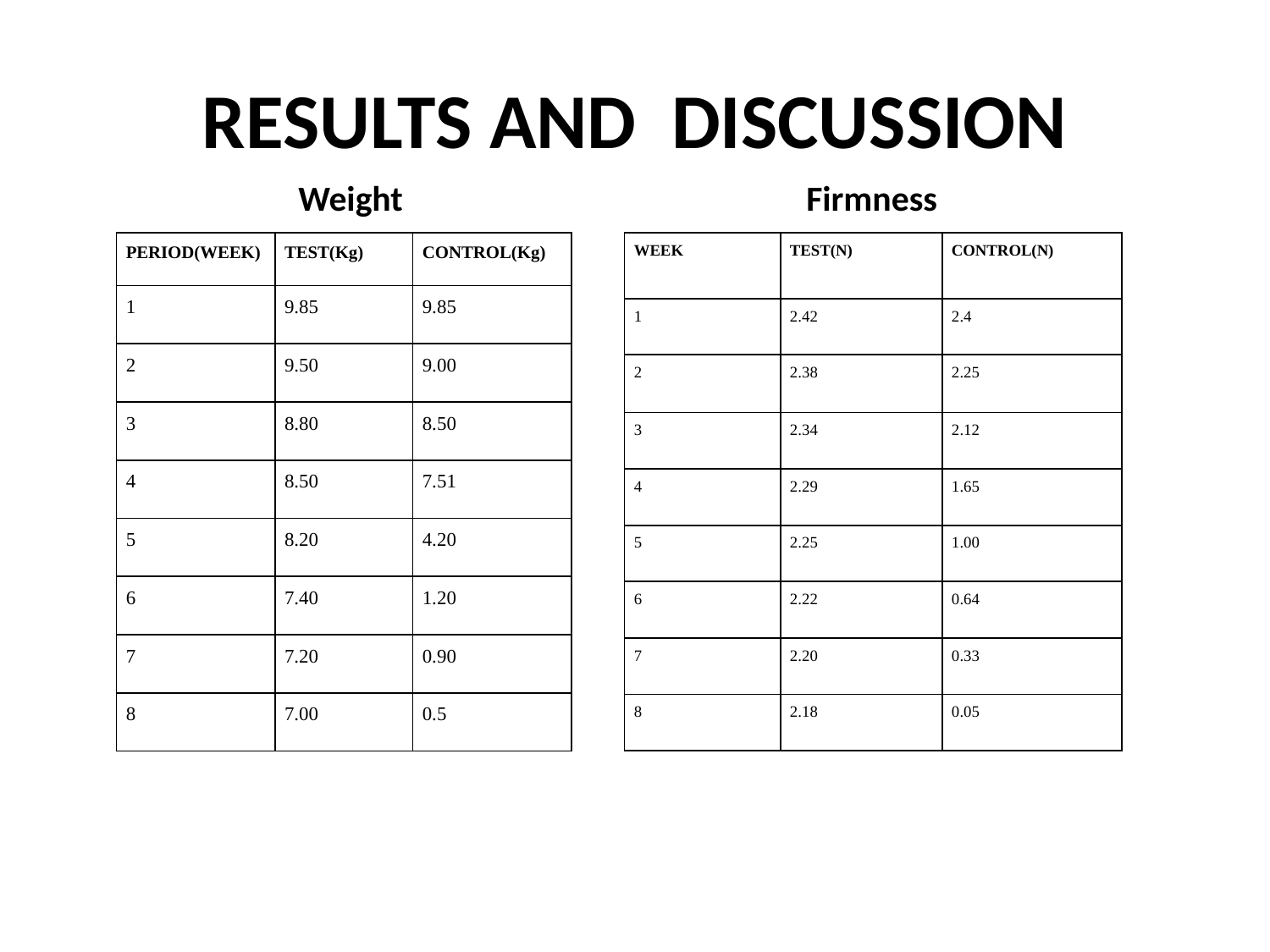

# RESULTS AND  DISCUSSION
Weight
Firmness
| PERIOD(WEEK) | TEST(Kg) | CONTROL(Kg) |
| --- | --- | --- |
| 1 | 9.85 | 9.85 |
| 2 | 9.50 | 9.00 |
| 3 | 8.80 | 8.50 |
| 4 | 8.50 | 7.51 |
| 5 | 8.20 | 4.20 |
| 6 | 7.40 | 1.20 |
| 7 | 7.20 | 0.90 |
| 8 | 7.00 | 0.5 |
| WEEK | TEST(N) | CONTROL(N) |
| --- | --- | --- |
| 1 | 2.42 | 2.4 |
| 2 | 2.38 | 2.25 |
| 3 | 2.34 | 2.12 |
| 4 | 2.29 | 1.65 |
| 5 | 2.25 | 1.00 |
| 6 | 2.22 | 0.64 |
| 7 | 2.20 | 0.33 |
| 8 | 2.18 | 0.05 |